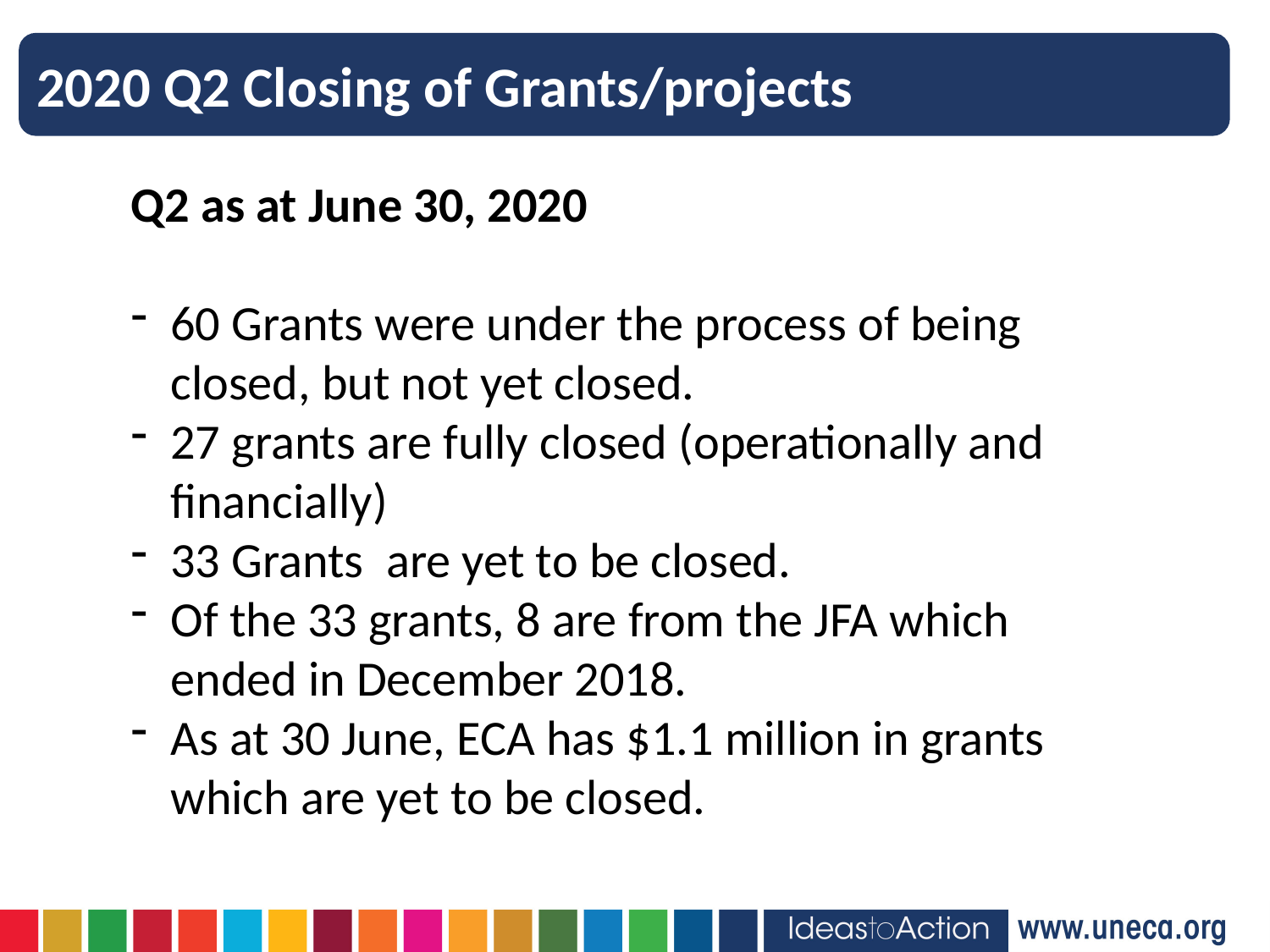

2020 Q2 Closing of Grants/projects
Q2 as at June 30, 2020

60 Grants were under the process of being closed, but not yet closed.
27 grants are fully closed (operationally and financially)
33 Grants  are yet to be closed.
Of the 33 grants, 8 are from the JFA which ended in December 2018.
As at 30 June, ECA has $1.1 million in grants which are yet to be closed.